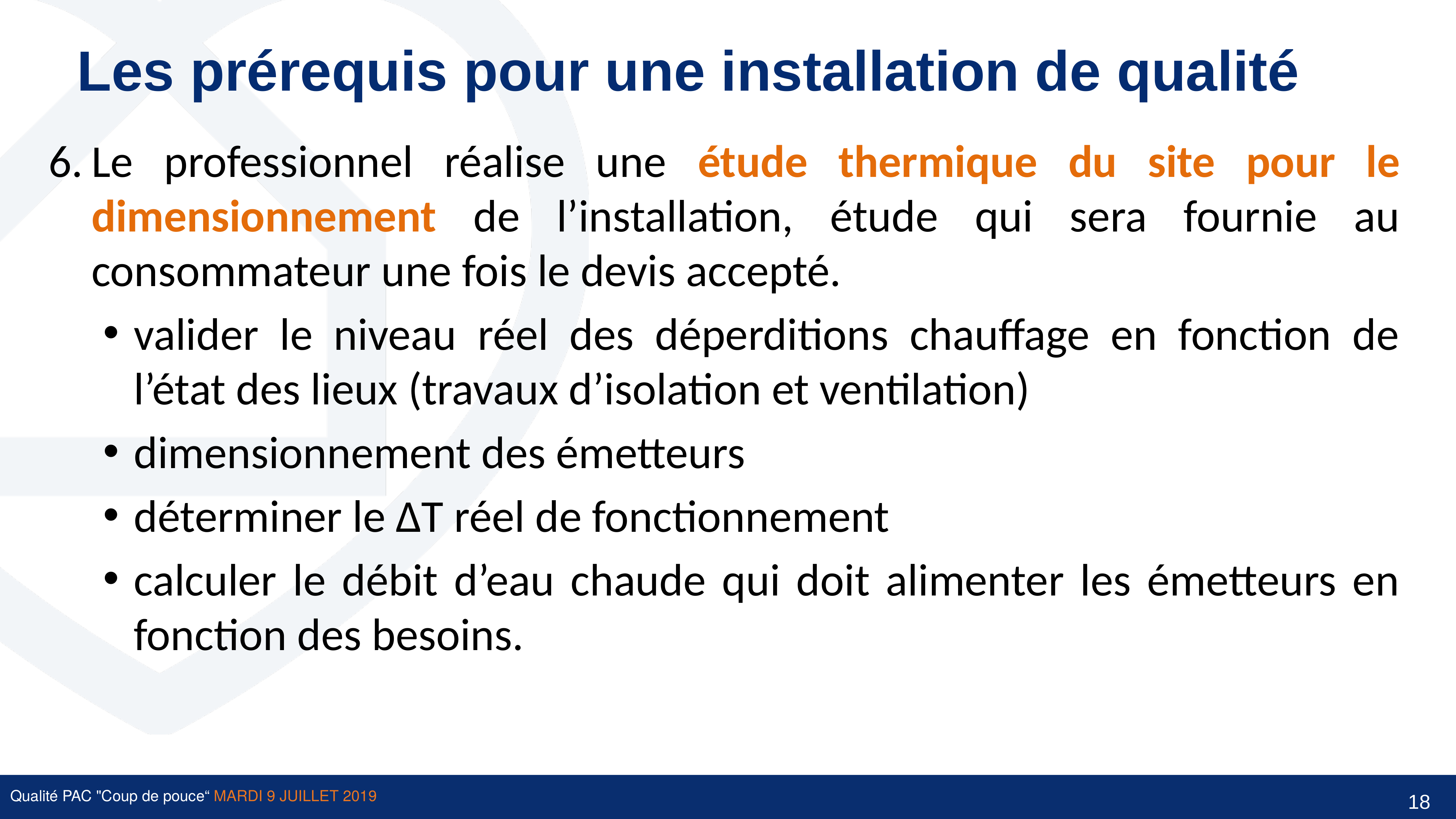

# Les prérequis pour une installation de qualité
Le professionnel réalise une étude thermique du site pour le dimensionnement de l’installation, étude qui sera fournie au consommateur une fois le devis accepté.
valider le niveau réel des déperditions chauffage en fonction de l’état des lieux (travaux d’isolation et ventilation)
dimensionnement des émetteurs
déterminer le ∆T réel de fonctionnement
calculer le débit d’eau chaude qui doit alimenter les émetteurs en fonction des besoins.

18